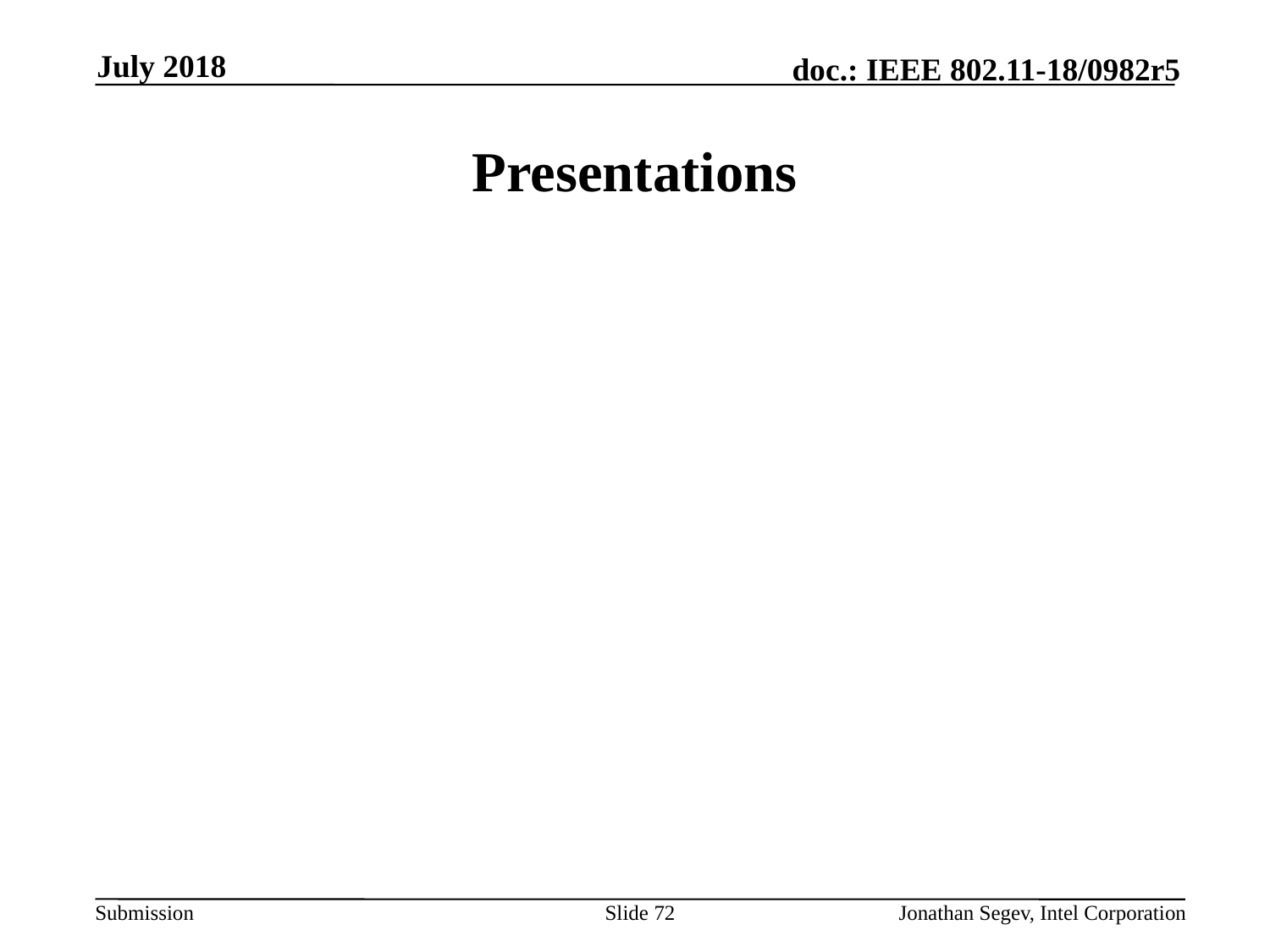

July 2018
# Presentations

Slide 72
Jonathan Segev, Intel Corporation